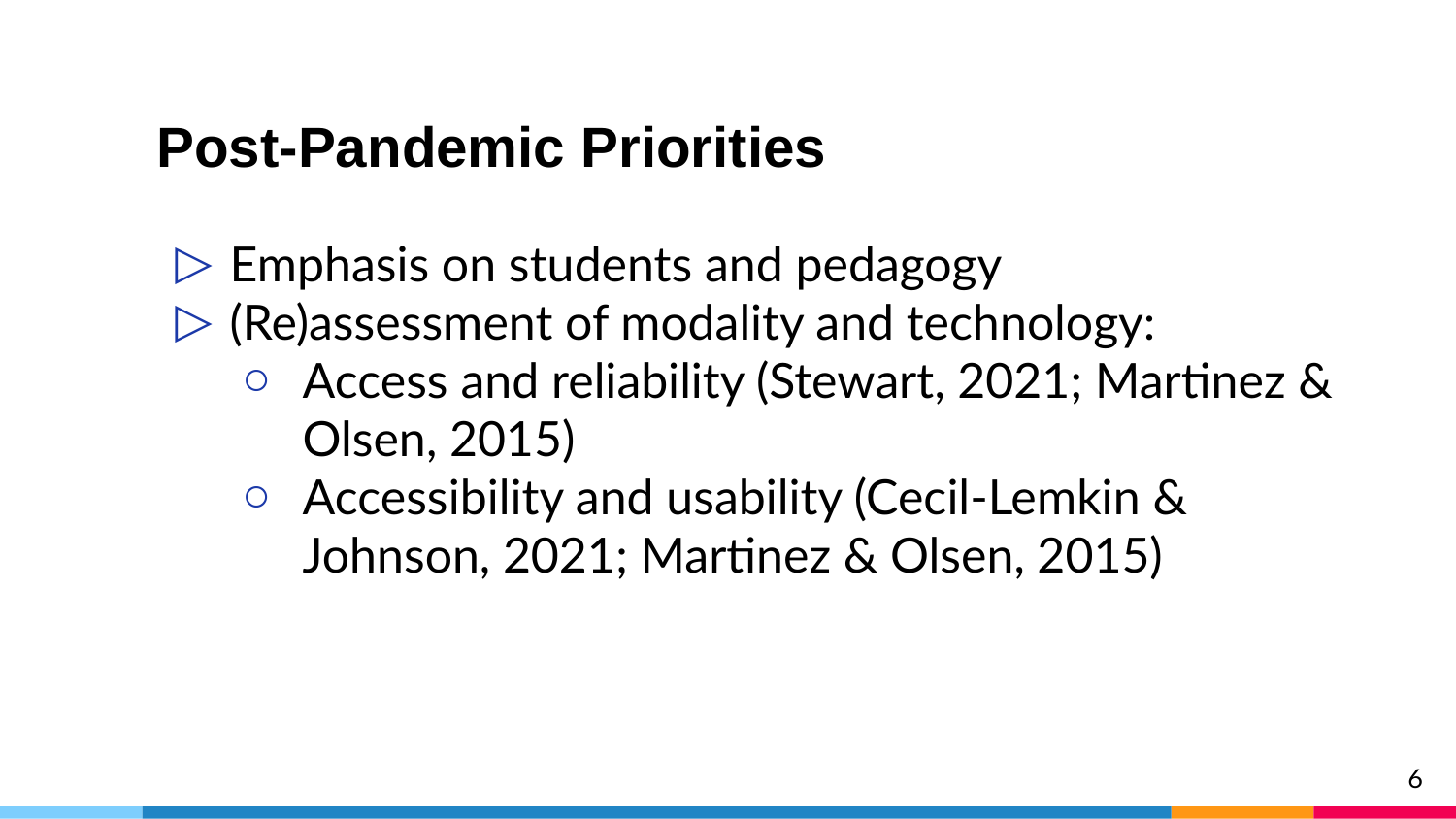

# Post-Pandemic Priorities
Emphasis on students and pedagogy
(Re)assessment of modality and technology:
Access and reliability (Stewart, 2021; Martinez & Olsen, 2015)
Accessibility and usability (Cecil-Lemkin & Johnson, 2021; Martinez & Olsen, 2015)

6